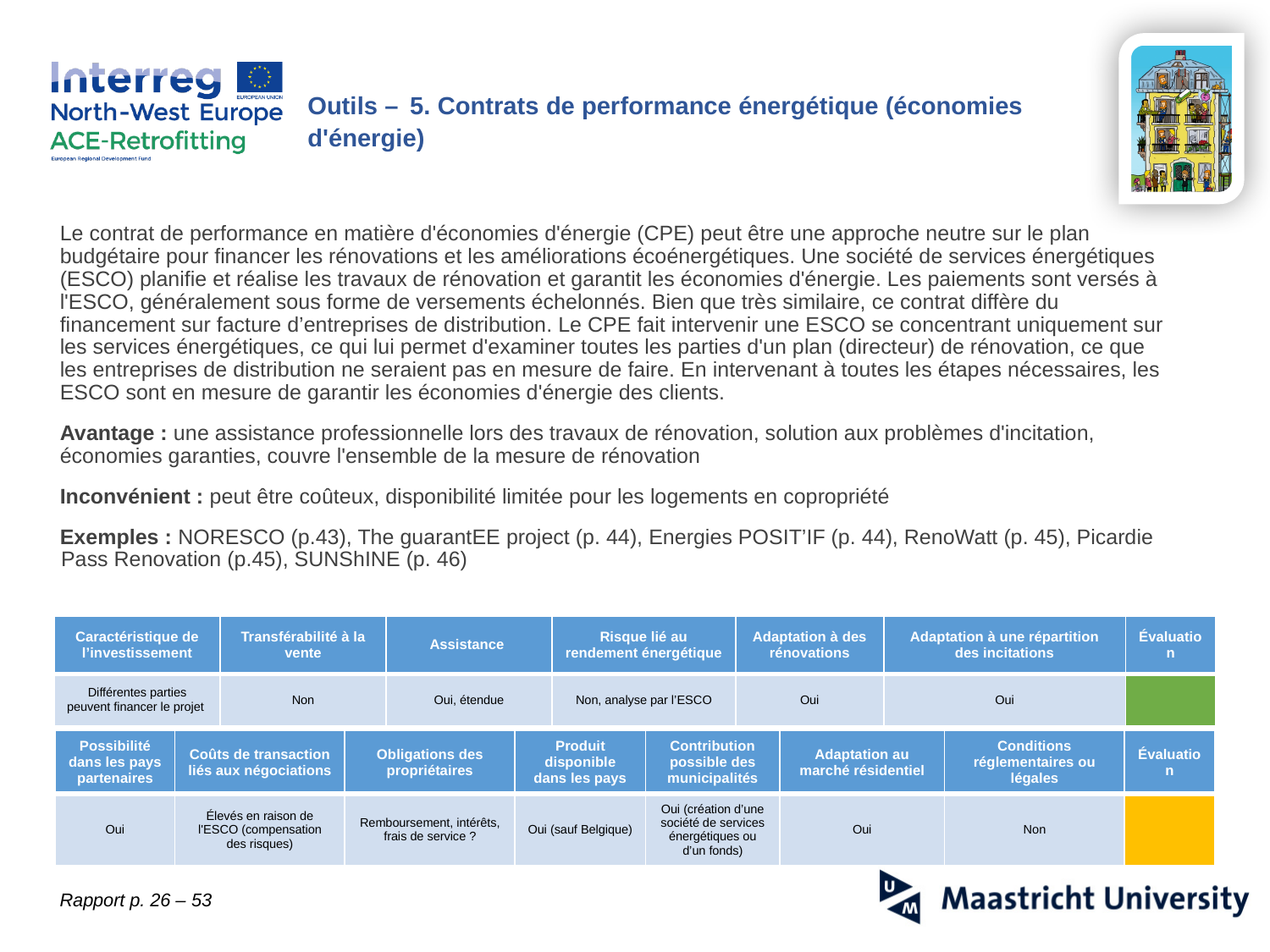

Outils – 5. Contrats de performance énergétique (économies d'énergie)
Le contrat de performance en matière d'économies d'énergie (CPE) peut être une approche neutre sur le plan budgétaire pour financer les rénovations et les améliorations écoénergétiques. Une société de services énergétiques (ESCO) planifie et réalise les travaux de rénovation et garantit les économies d'énergie. Les paiements sont versés à l'ESCO, généralement sous forme de versements échelonnés. Bien que très similaire, ce contrat diffère du financement sur facture d’entreprises de distribution. Le CPE fait intervenir une ESCO se concentrant uniquement sur les services énergétiques, ce qui lui permet d'examiner toutes les parties d'un plan (directeur) de rénovation, ce que les entreprises de distribution ne seraient pas en mesure de faire. En intervenant à toutes les étapes nécessaires, les ESCO sont en mesure de garantir les économies d'énergie des clients.
Avantage : une assistance professionnelle lors des travaux de rénovation, solution aux problèmes d'incitation, économies garanties, couvre l'ensemble de la mesure de rénovation
Inconvénient : peut être coûteux, disponibilité limitée pour les logements en copropriété
Exemples : NORESCO (p.43), The guarantEE project (p. 44), Energies POSIT’IF (p. 44), RenoWatt (p. 45), Picardie Pass Renovation (p.45), SUNShINE (p. 46)
| Caractéristique de l’investissement | Transférabilité à la vente | Assistance | Risque lié au rendement énergétique | Adaptation à des rénovations | Adaptation à une répartition des incitations | Évaluation |
| --- | --- | --- | --- | --- | --- | --- |
| Différentes parties peuvent financer le projet | Non | Oui, étendue | Non, analyse par l’ESCO | Oui | Oui |  |
| Possibilité dans les pays partenaires | Coûts de transaction liés aux négociations | Obligations des propriétaires | Produit disponible dans les pays | Contribution possible des municipalités | Adaptation au marché résidentiel | Conditions réglementaires ou légales | Évaluation |
| --- | --- | --- | --- | --- | --- | --- | --- |
| Oui | Élevés en raison de l'ESCO (compensation des risques) | Remboursement, intérêts, frais de service ? | Oui (sauf Belgique) | Oui (création d’une société de services énergétiques ou d’un fonds) | Oui | Non |  |
Rapport p. 26 – 53